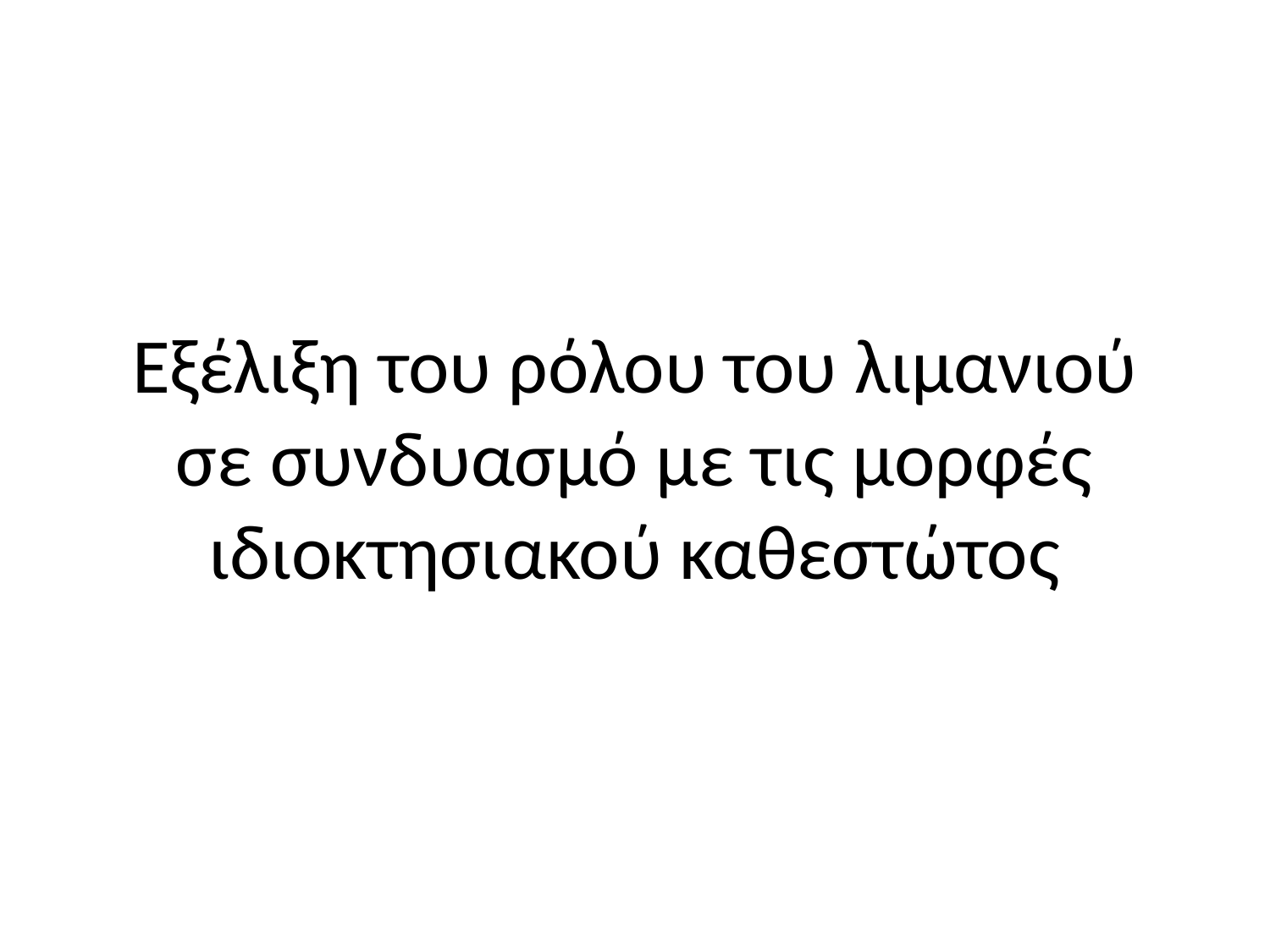

# Εξέλιξη του ρόλου του λιμανιού σε συνδυασμό με τις μορφές ιδιοκτησιακού καθεστώτος